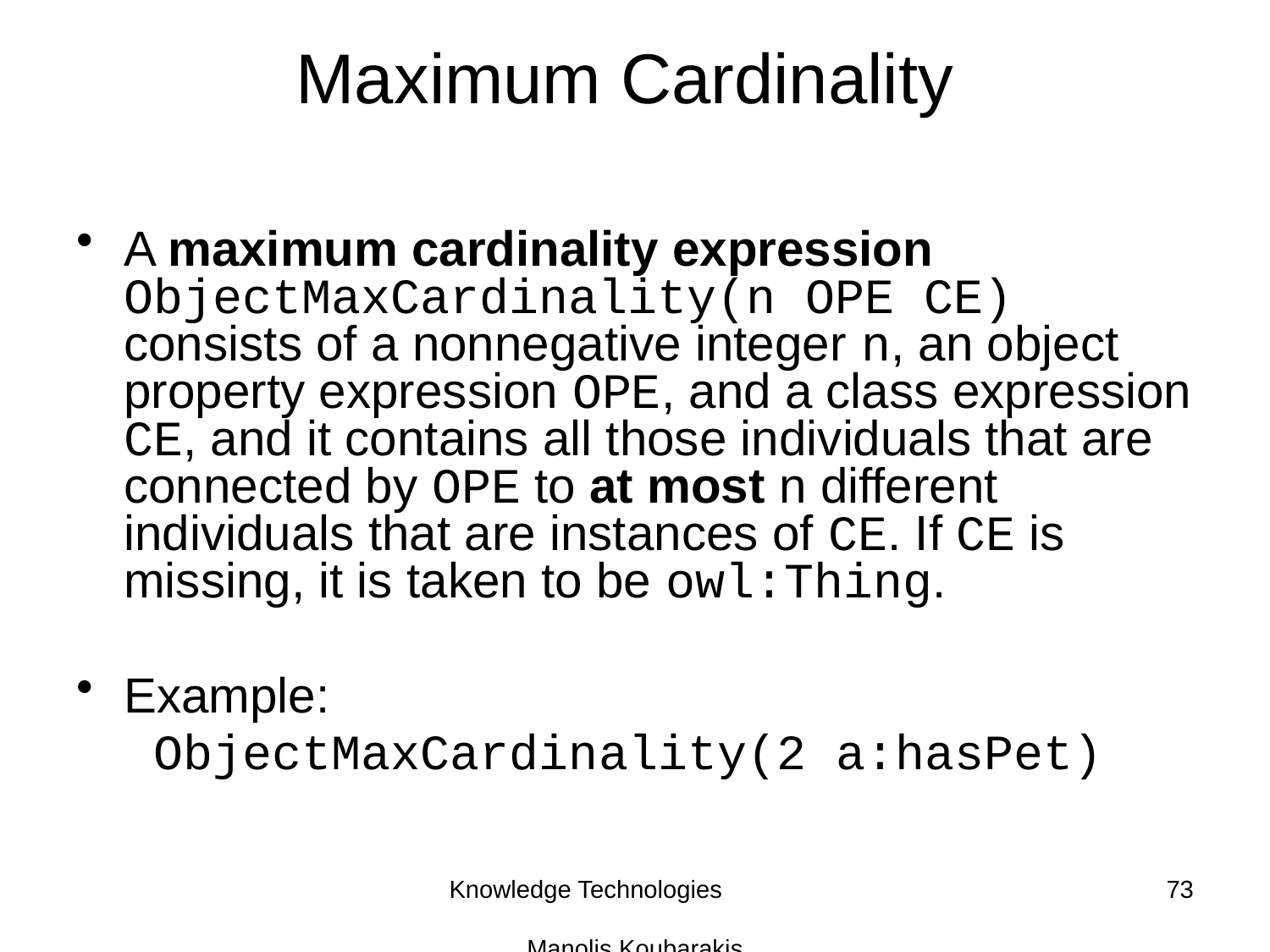

# Maximum Cardinality
A maximum cardinality expression ObjectMaxCardinality(n OPE CE) consists of a nonnegative integer n, an object property expression OPE, and a class expression CE, and it contains all those individuals that are connected by OPE to at most n different individuals that are instances of CE. If CE is missing, it is taken to be owl:Thing.

Example:
ObjectMaxCardinality(2 a:hasPet)
Knowledge Technologies                                                             Manolis Koubarakis
73